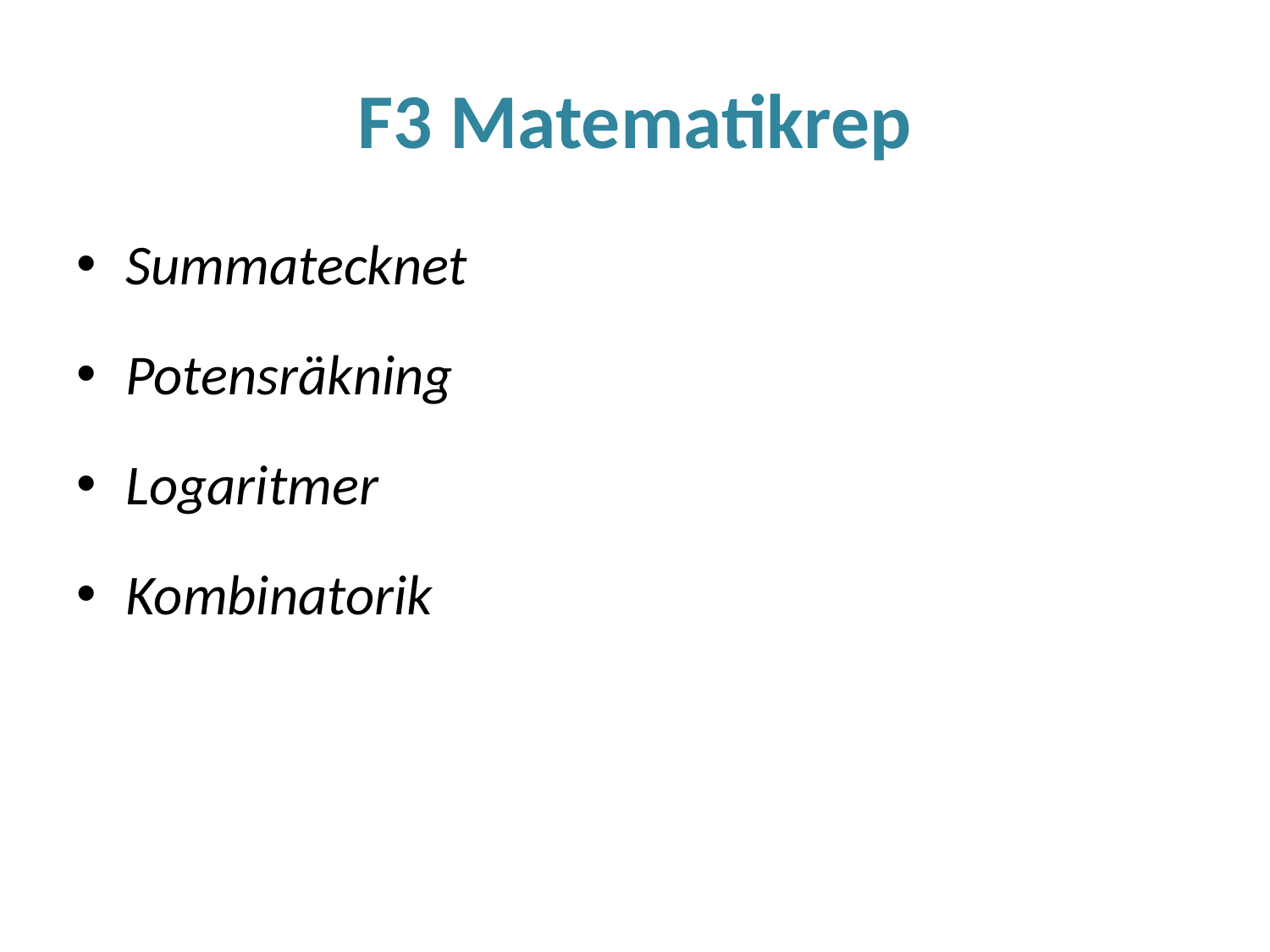

# F3 Matematikrep
Summatecknet
Potensräkning
Logaritmer
Kombinatorik